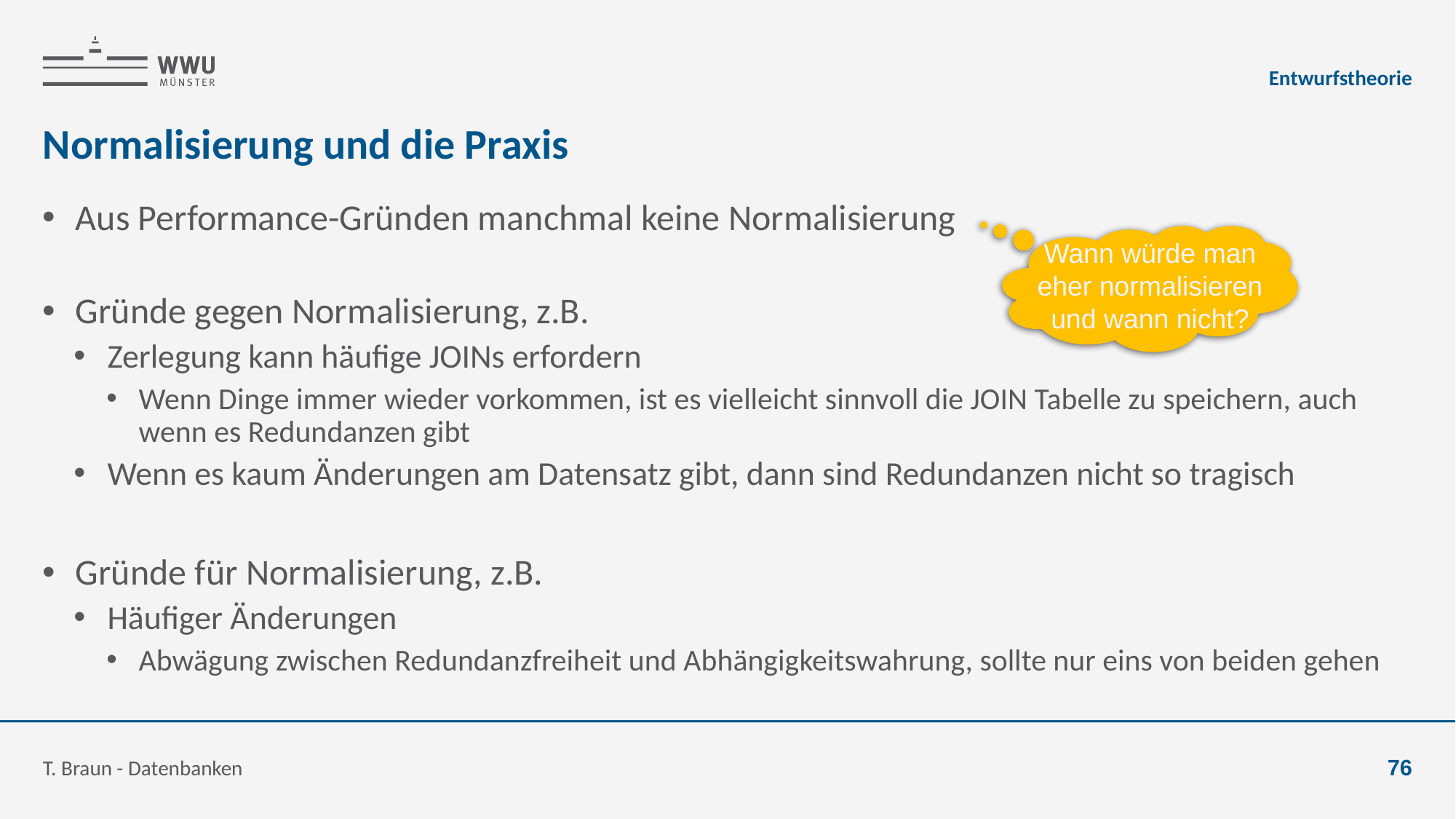

Entwurfstheorie
# Normalisierung und die Praxis
Aus Performance-Gründen manchmal keine Normalisierung

Gründe gegen Normalisierung, z.B.
Zerlegung kann häufige JOINs erfordern
Wenn Dinge immer wieder vorkommen, ist es vielleicht sinnvoll die JOIN Tabelle zu speichern, auch wenn es Redundanzen gibt
Wenn es kaum Änderungen am Datensatz gibt, dann sind Redundanzen nicht so tragisch

Gründe für Normalisierung, z.B.
Häufiger Änderungen
Abwägung zwischen Redundanzfreiheit und Abhängigkeitswahrung, sollte nur eins von beiden gehen

Wann würde man eher normalisieren und wann nicht?
T. Braun - Datenbanken
76